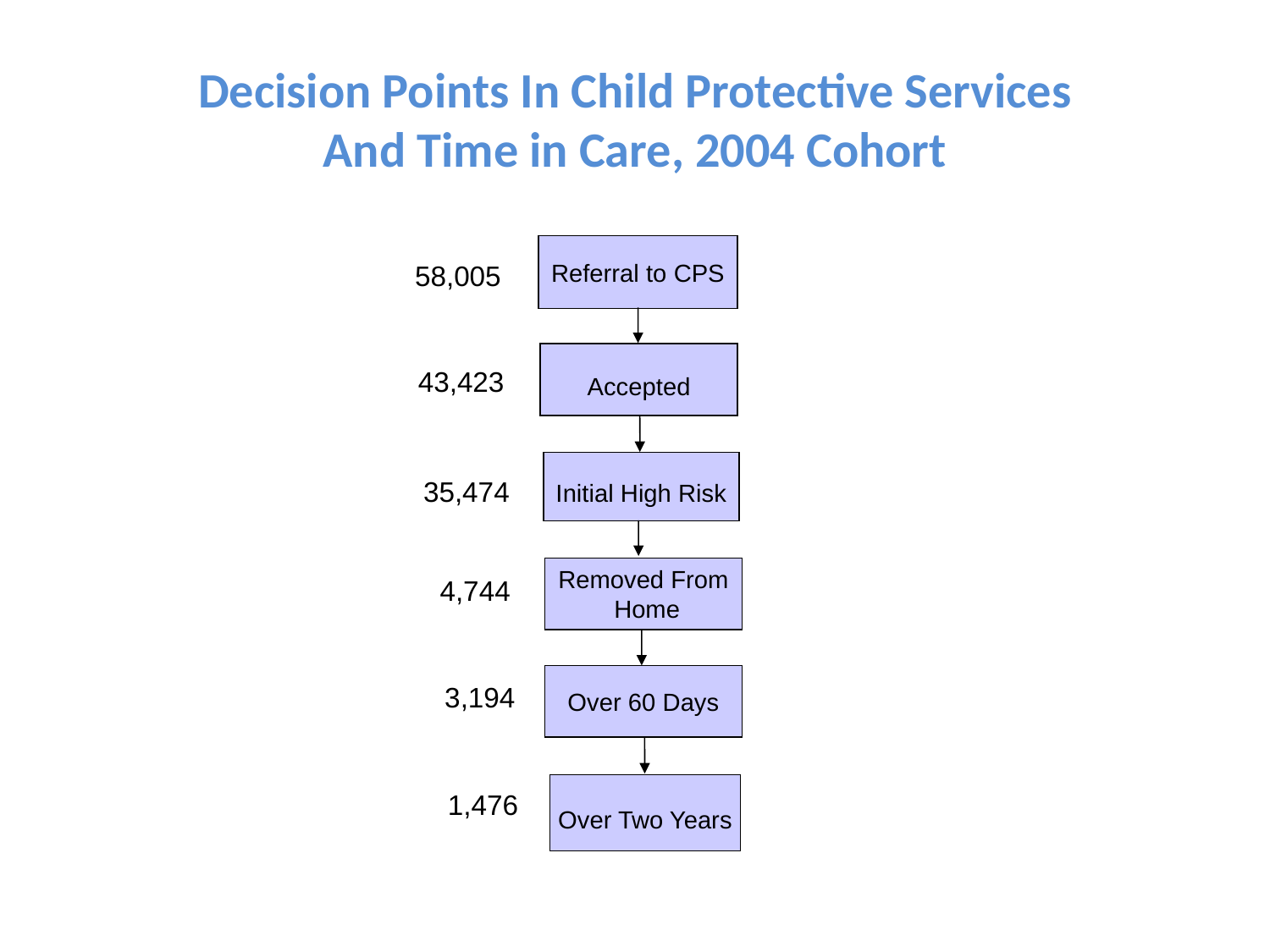

# Decision Points In Child Protective Services And Time in Care, 2004 Cohort

Referral to CPS
58,005

Accepted

43,423

Initial High Risk

35,474

Removed From
 Home
 4,744

Over 60 Days
 3,194

Over Two Years

 1,476